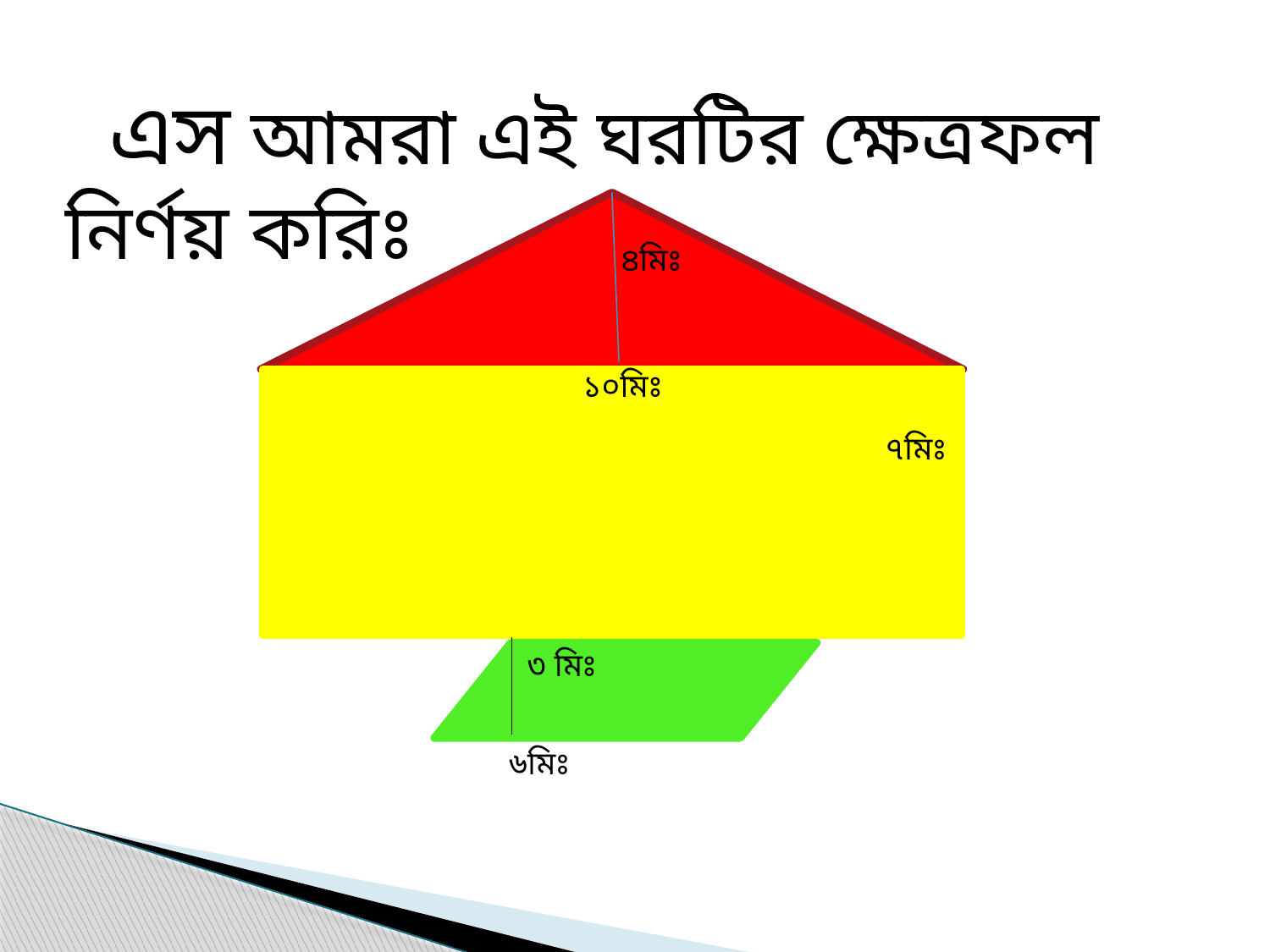

এস আমরা এই ঘরটির ক্ষেত্রফল নির্ণয় করিঃ

৪মিঃ
১০মিঃ

১০ মিঃ
৭মিঃ
৩ মিঃ
৩ মিঃ

৬মিঃ